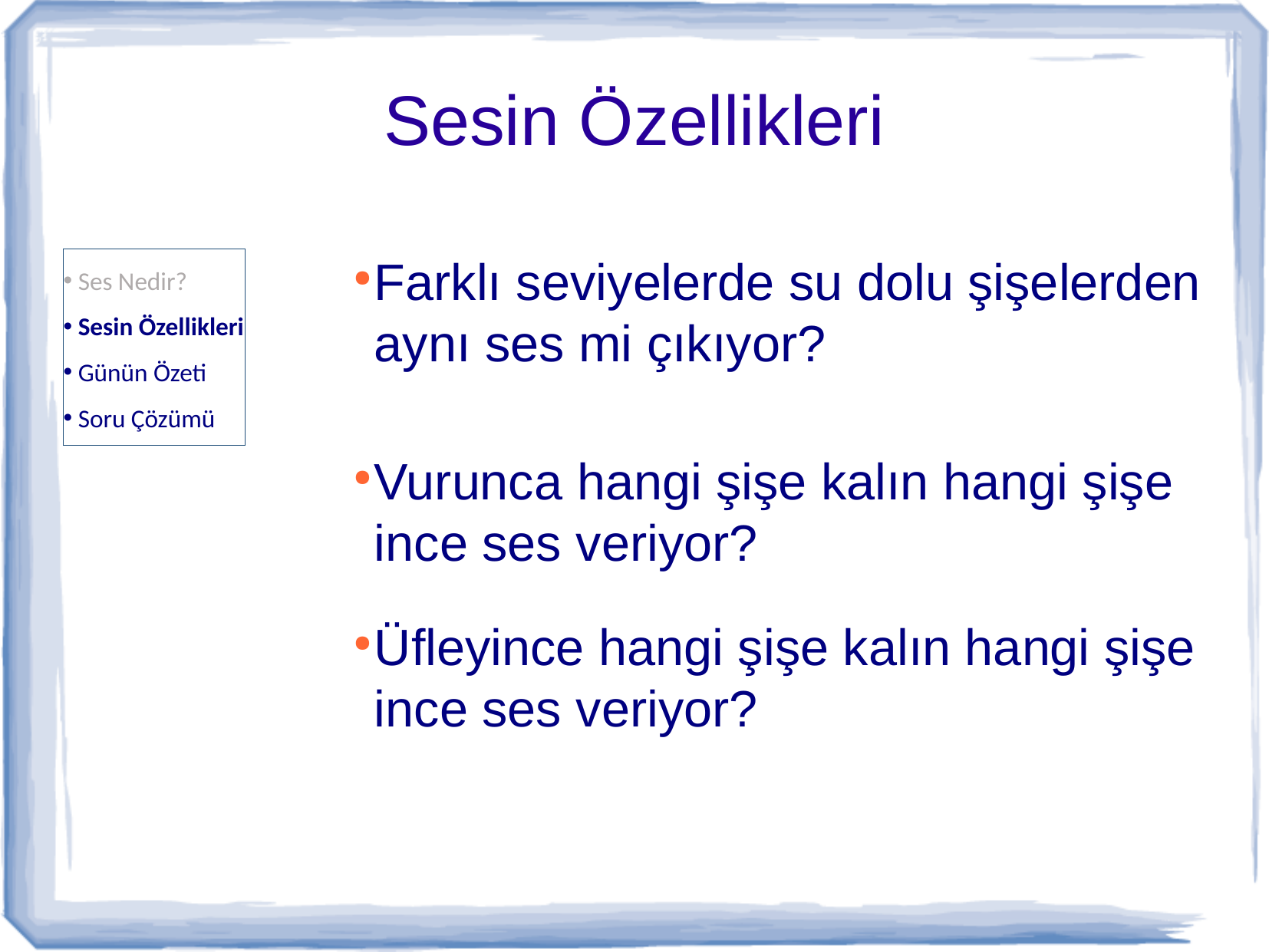

Sesin Özellikleri
Ses Nedir?
Sesin Özellikleri
Günün Özeti
Soru Çözümü

Farklı seviyelerde su dolu şişelerden aynı ses mi çıkıyor?
Vurunca hangi şişe kalın hangi şişe ince ses veriyor?
Üfleyince hangi şişe kalın hangi şişe ince ses veriyor?